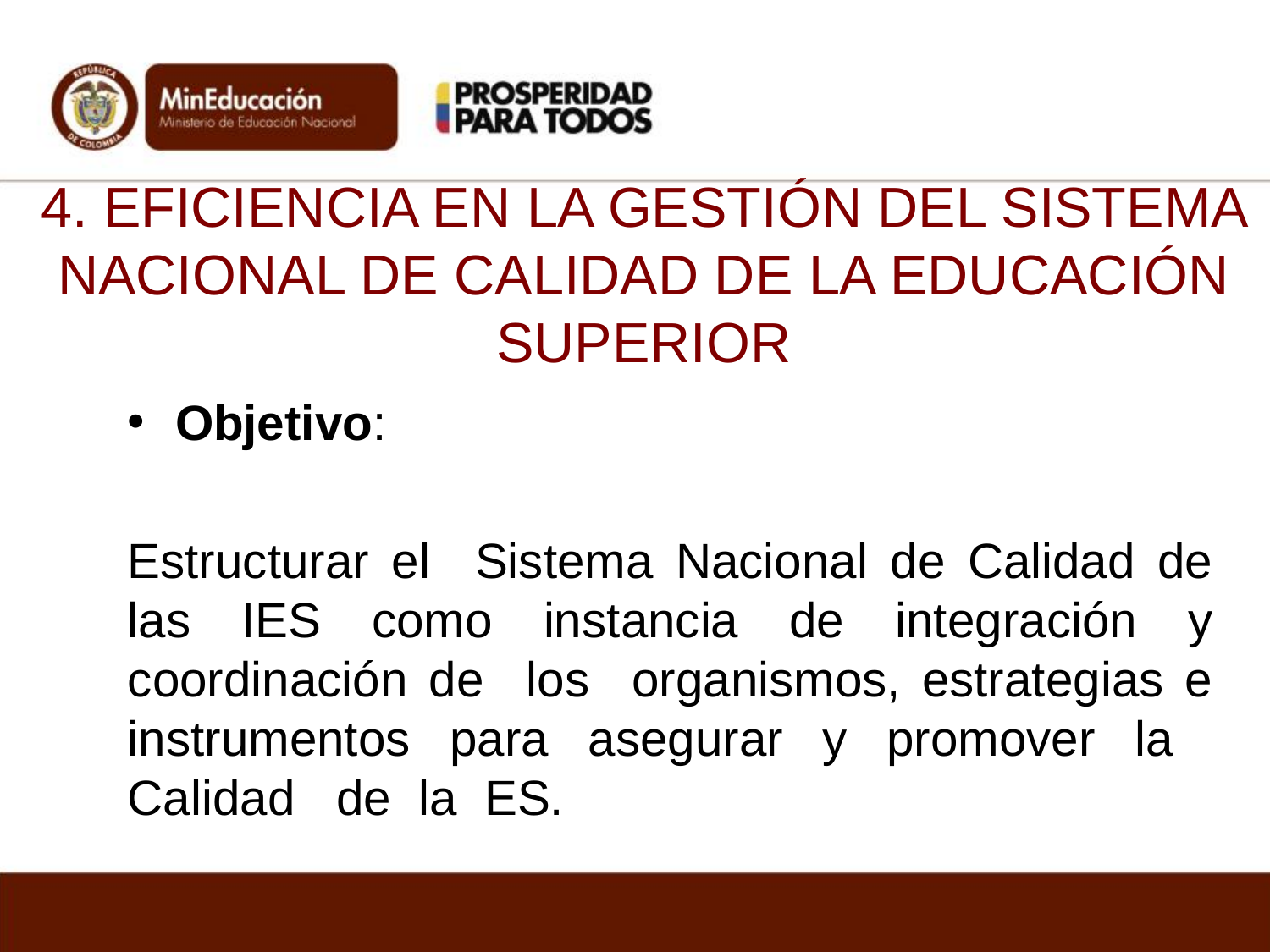

# 4. Eficiencia en la Gestión del Sistema Nacional de Calidad de la Educación Superior

Objetivo:

Estructurar el  Sistema Nacional de Calidad de las IES como instancia de integración y coordinación de  los  organismos, estrategias e instrumentos para asegurar y promover la  Calidad   de  la  ES.